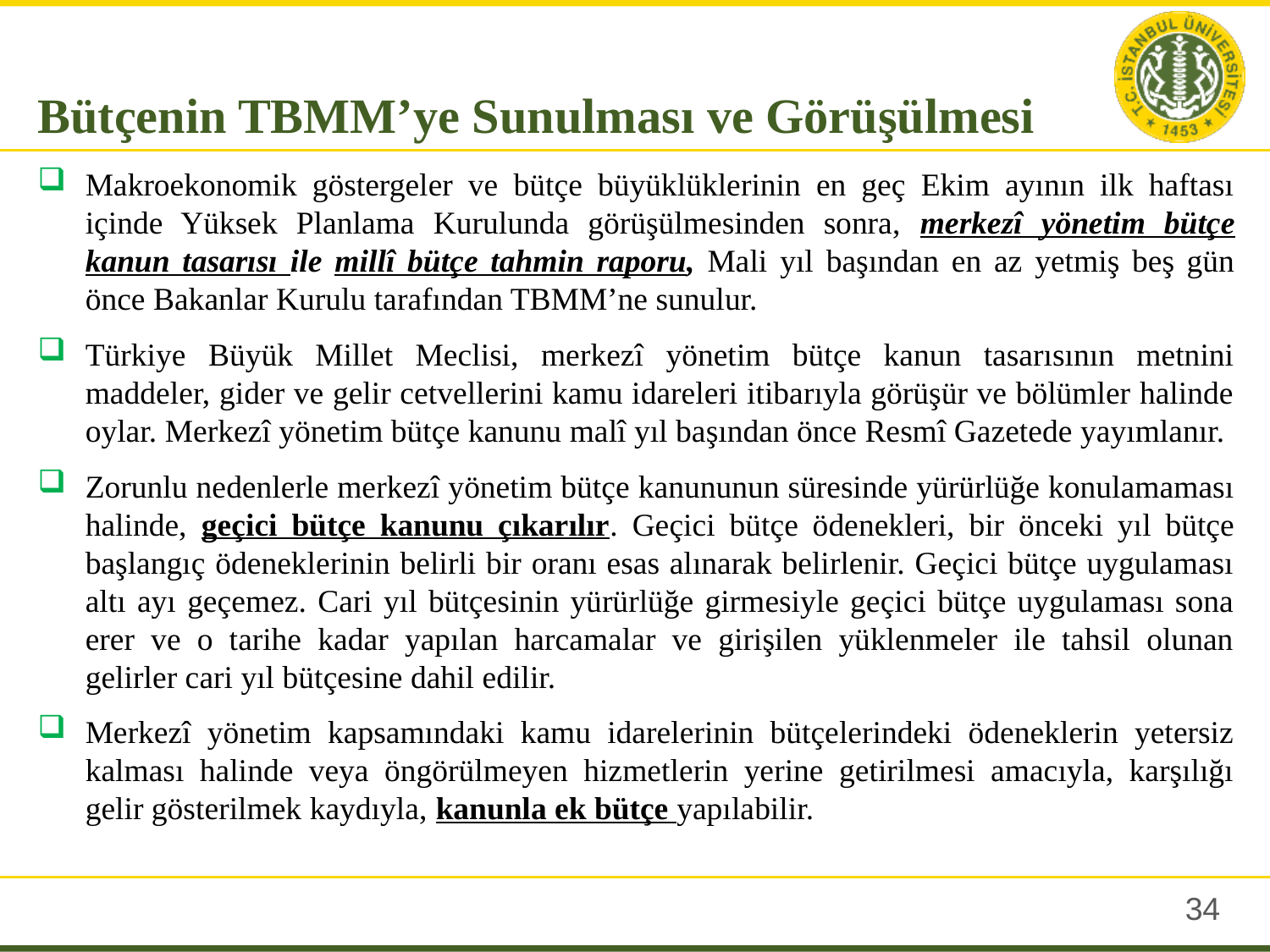

Bütçenin TBMM’ye Sunulması ve Görüşülmesi
Makroekonomik göstergeler ve bütçe büyüklüklerinin en geç Ekim ayının ilk haftası içinde Yüksek Planlama Kurulunda görüşülmesinden sonra, merkezî yönetim bütçe kanun tasarısı ile millî bütçe tahmin raporu, Mali yıl başından en az yetmiş beş gün önce Bakanlar Kurulu tarafından TBMM’ne sunulur.
Türkiye Büyük Millet Meclisi, merkezî yönetim bütçe kanun tasarısının metnini maddeler, gider ve gelir cetvellerini kamu idareleri itibarıyla görüşür ve bölümler halinde oylar. Merkezî yönetim bütçe kanunu malî yıl başından önce Resmî Gazetede yayımlanır.
Zorunlu nedenlerle merkezî yönetim bütçe kanununun süresinde yürürlüğe konulamaması halinde, geçici bütçe kanunu çıkarılır. Geçici bütçe ödenekleri, bir önceki yıl bütçe başlangıç ödeneklerinin belirli bir oranı esas alınarak belirlenir. Geçici bütçe uygulaması altı ayı geçemez. Cari yıl bütçesinin yürürlüğe girmesiyle geçici bütçe uygulaması sona erer ve o tarihe kadar yapılan harcamalar ve girişilen yüklenmeler ile tahsil olunan gelirler cari yıl bütçesine dahil edilir.
Merkezî yönetim kapsamındaki kamu idarelerinin bütçelerindeki ödeneklerin yetersiz kalması halinde veya öngörülmeyen hizmetlerin yerine getirilmesi amacıyla, karşılığı gelir gösterilmek kaydıyla, kanunla ek bütçe yapılabilir.
34